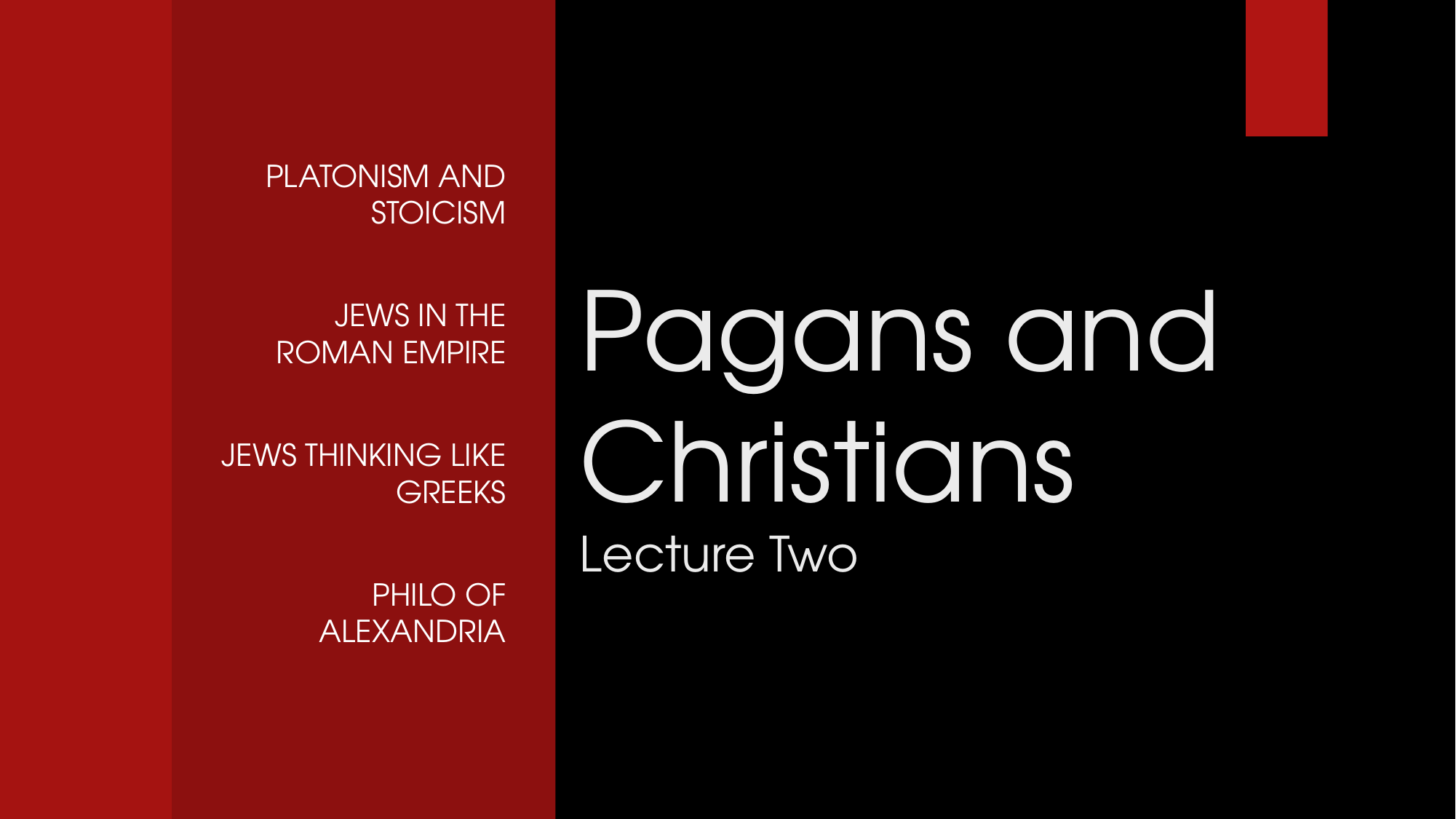

Platonism and Stoicism

Jews in the Roman Empire

Jews Thinking Like Greeks

Philo of Alexandria

# Pagans and Christians Lecture Two